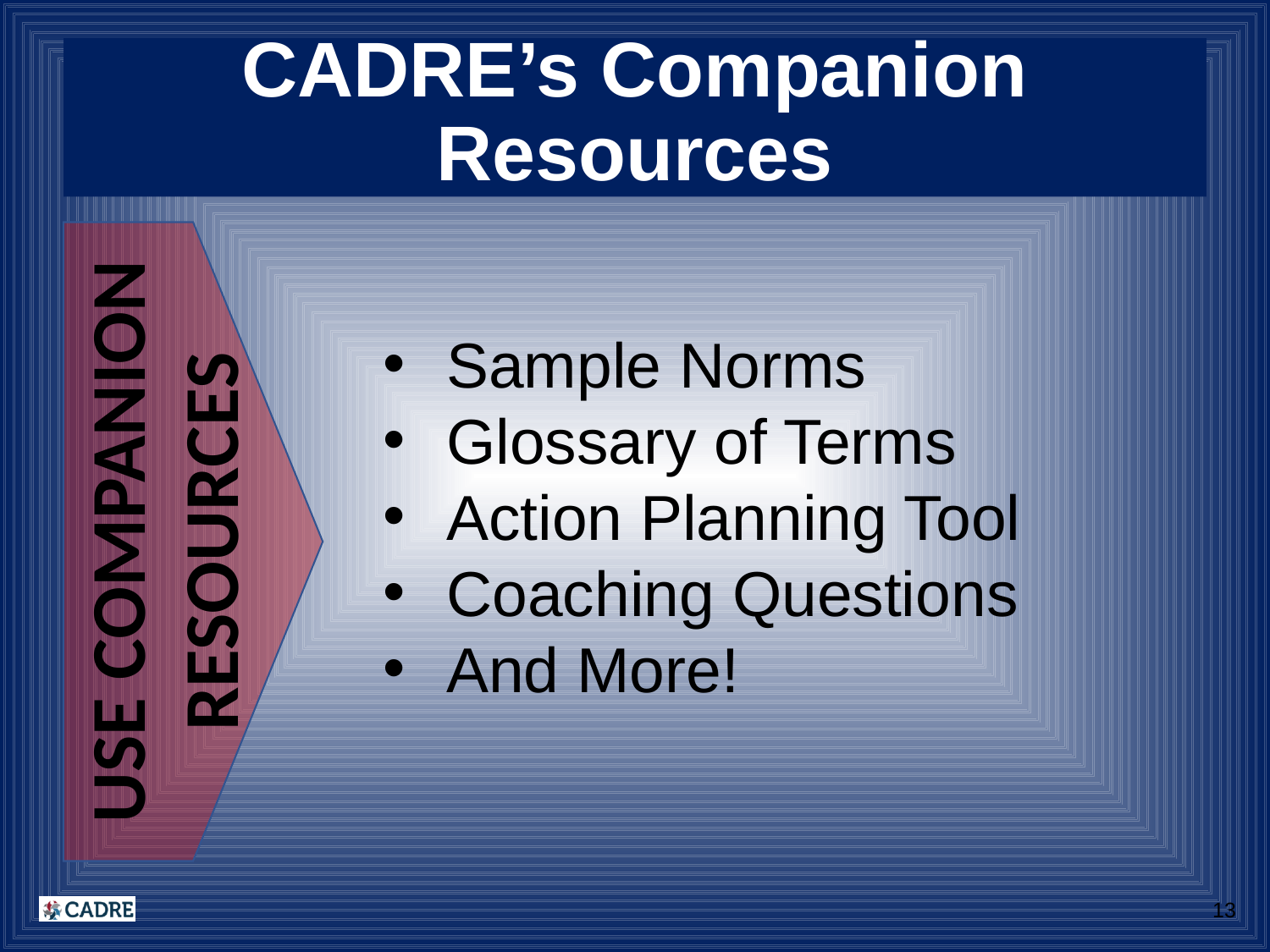

# CADRE’s Companion Resources

Sample Norms
Glossary of Terms
Action Planning Tool
Coaching Questions
And More!

USE COMPANION RESOURCES
13